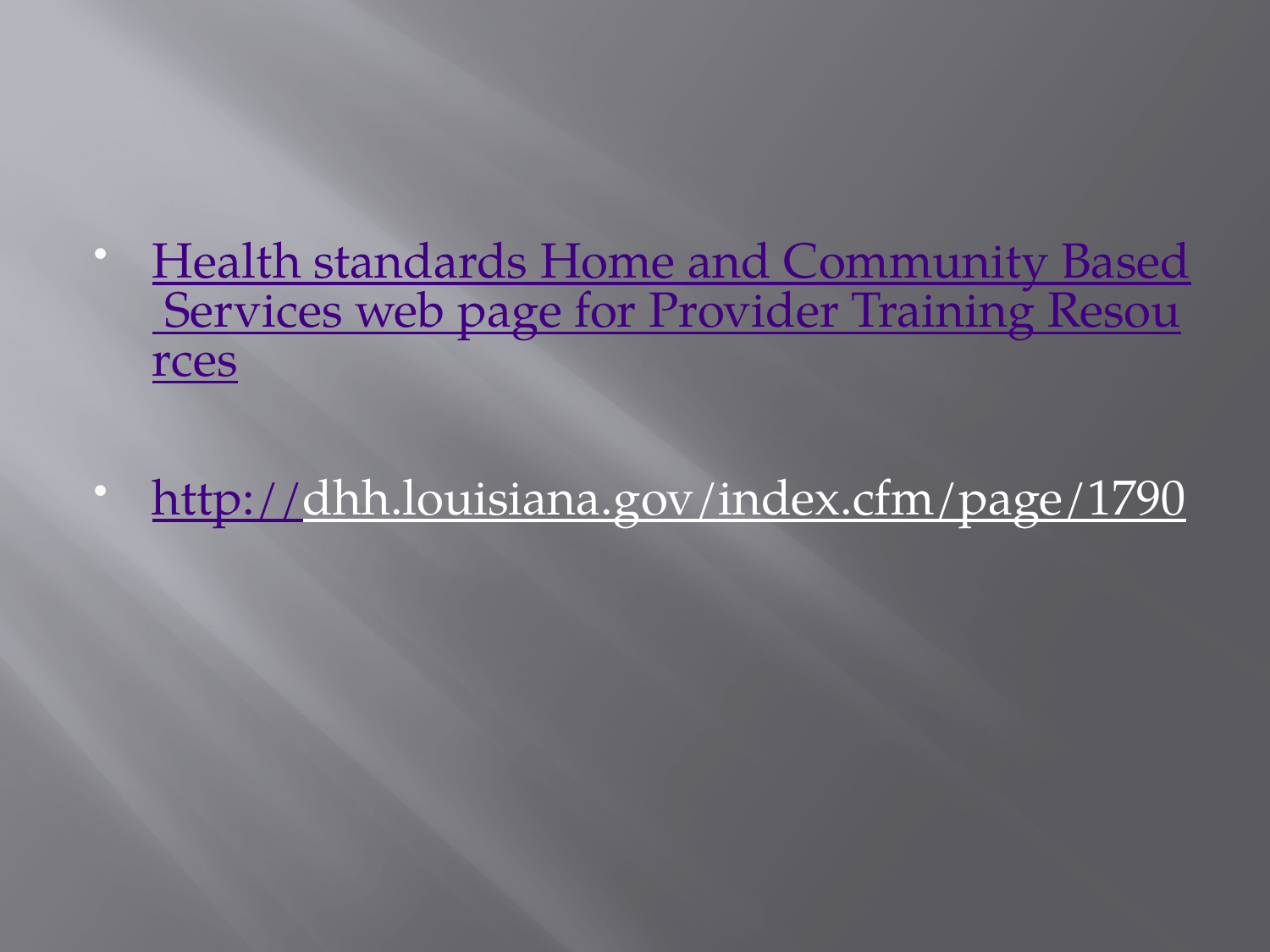

#
Health standards Home and Community Based Services web page for Provider Training Resources

http://dhh.louisiana.gov/index.cfm/page/1790